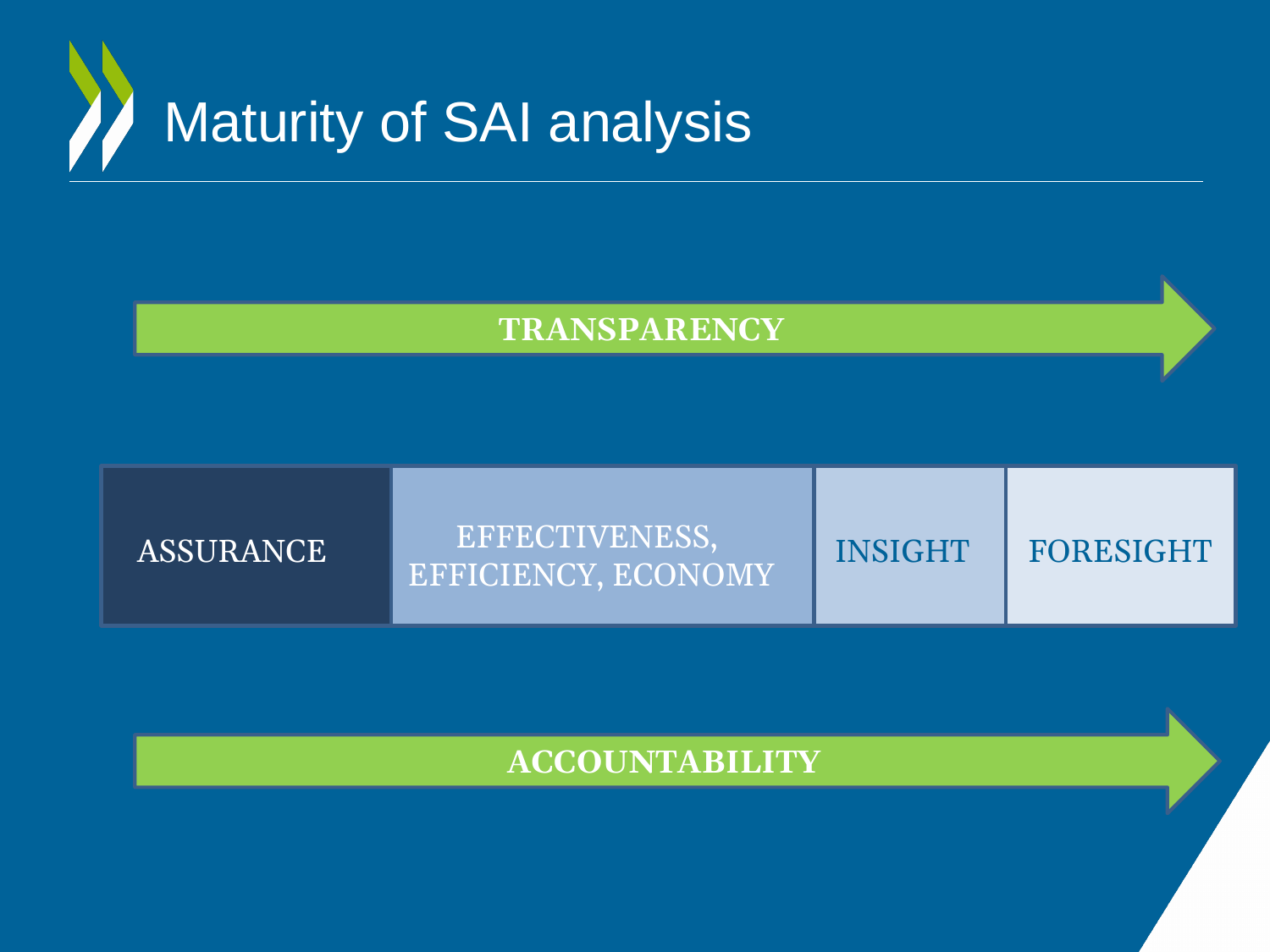

# Maturity of SAI analysis
TRANSPARENCY

INSIGHT
FORESIGHT
EFFECTIVENESS,
EFFICIENCY, ECONOMY
ASSURANCE
INSIGHT
FORESIGHT

ACCOUNTABILITY